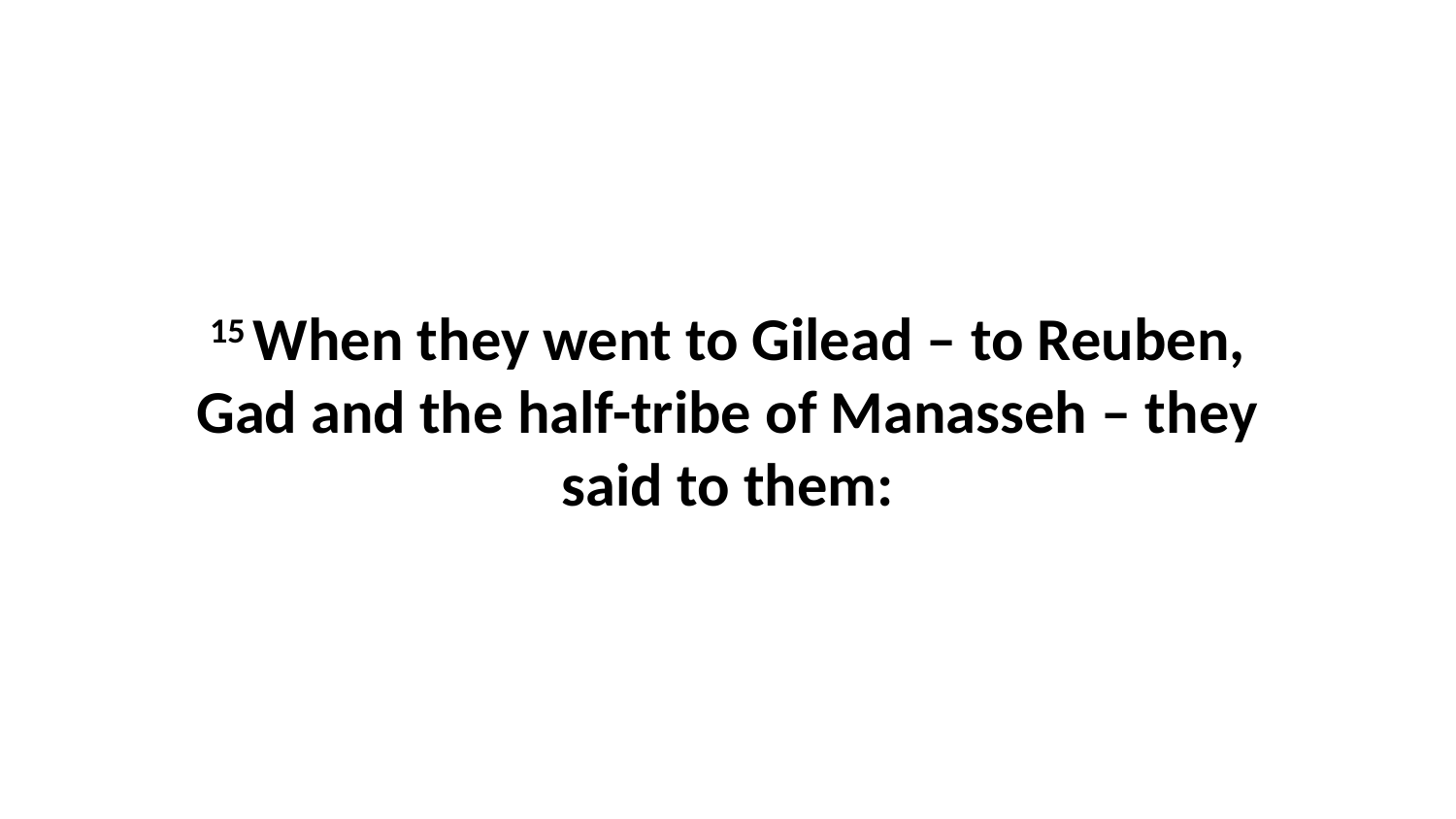

15 When they went to Gilead – to Reuben, Gad and the half-tribe of Manasseh – they said to them: